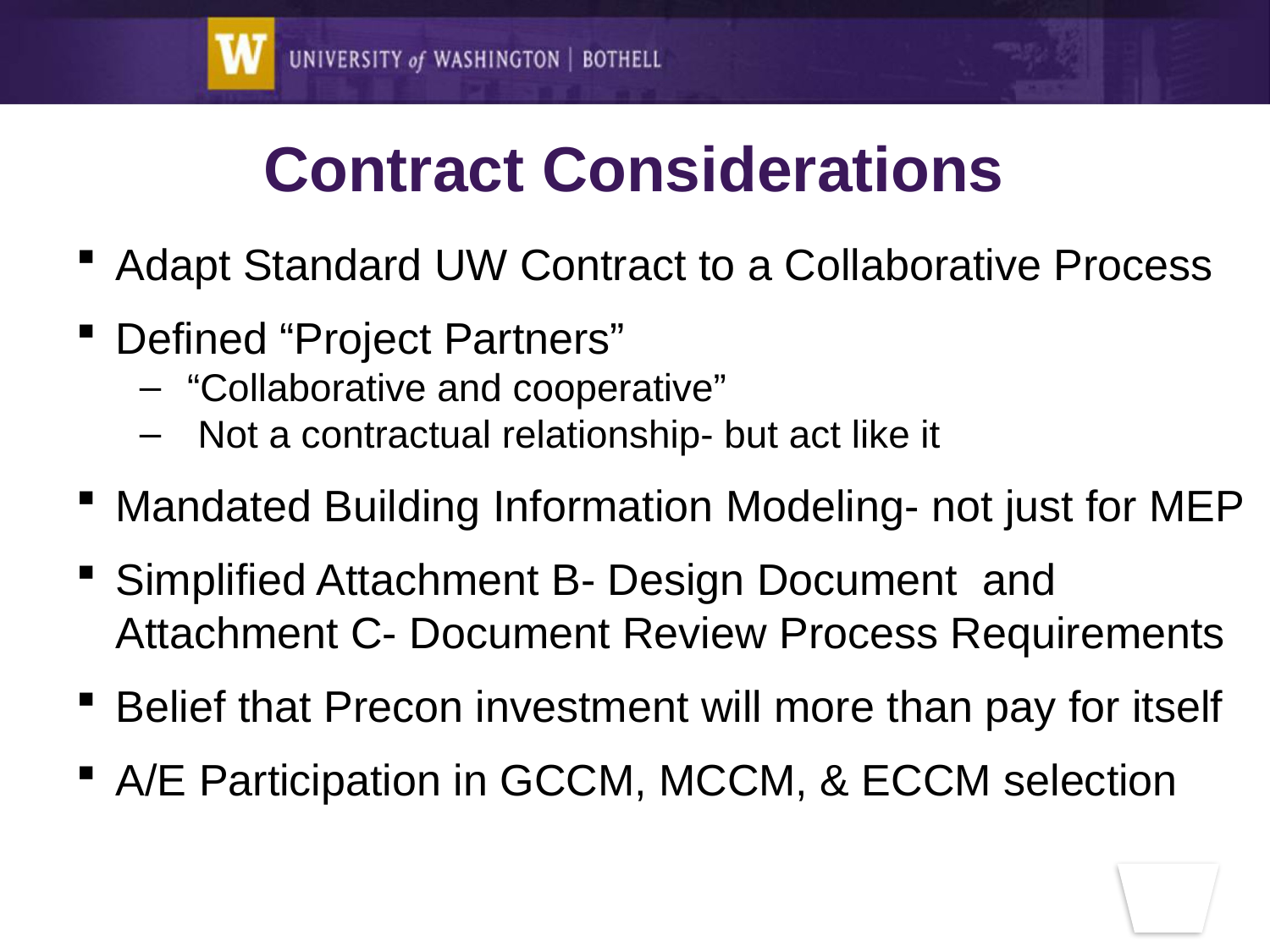

# Contract Considerations
Adapt Standard UW Contract to a Collaborative Process
Defined “Project Partners”
“Collaborative and cooperative”
 Not a contractual relationship- but act like it
Mandated Building Information Modeling- not just for MEP
Simplified Attachment B- Design Document  and Attachment C- Document Review Process Requirements
Belief that Precon investment will more than pay for itself
A/E Participation in GCCM, MCCM, & ECCM selection